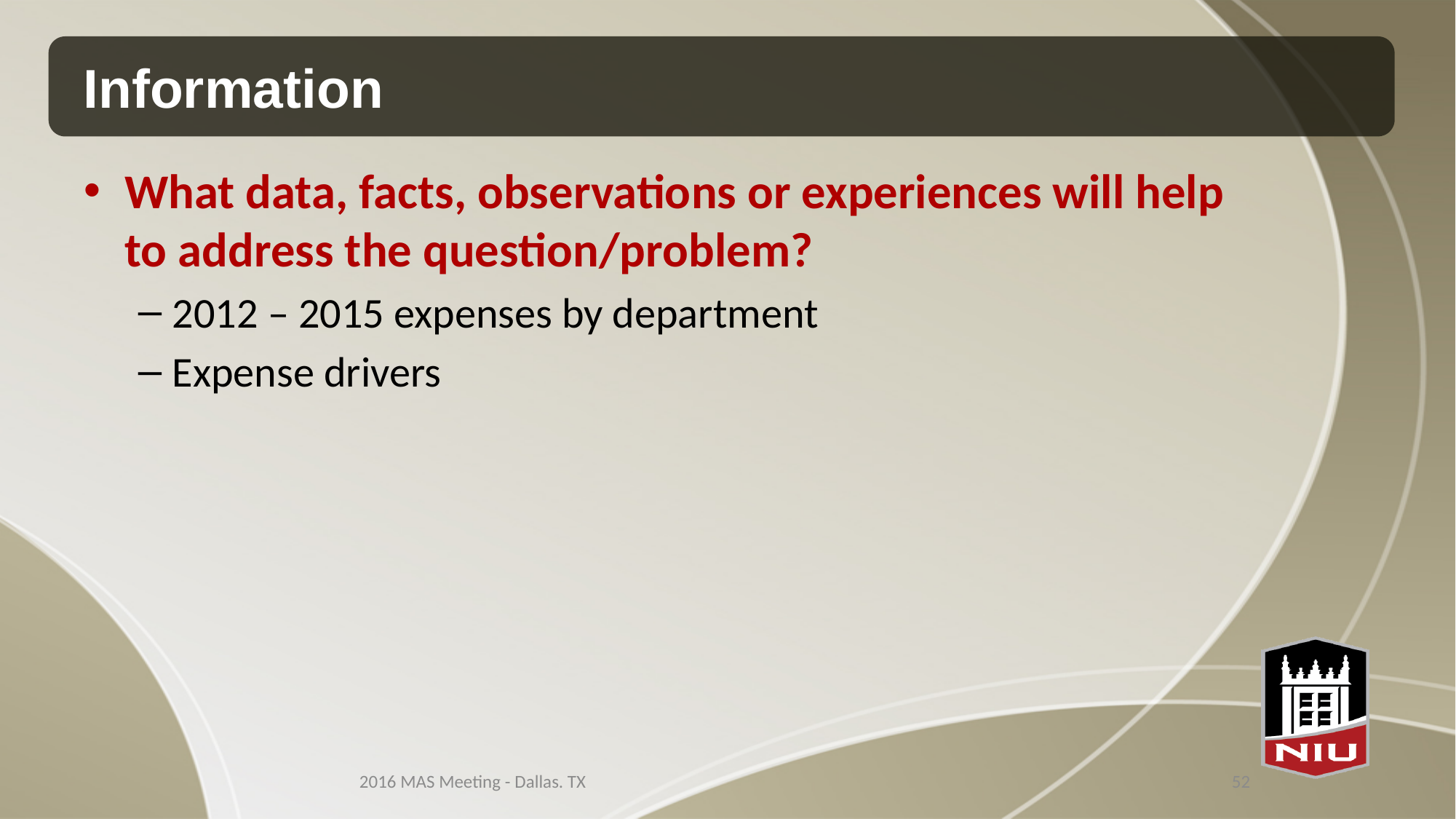

# Information
What data, facts, observations or experiences will help to address the question/problem?
2012 – 2015 expenses by department
Expense drivers

2016 MAS Meeting - Dallas. TX
52